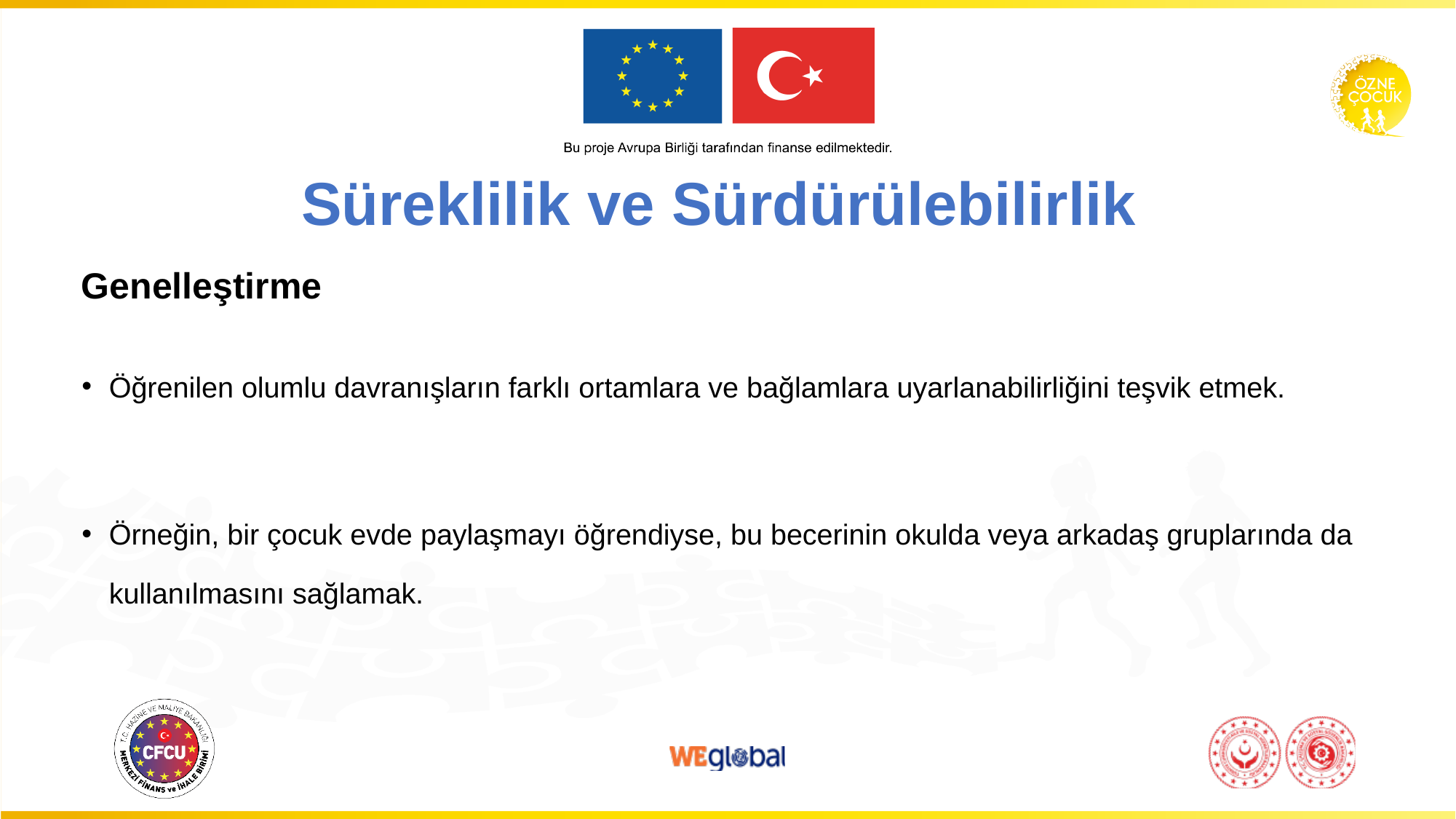

# Süreklilik ve Sürdürülebilirlik
Genelleştirme
Öğrenilen olumlu davranışların farklı ortamlara ve bağlamlara uyarlanabilirliğini teşvik etmek.

Örneğin, bir çocuk evde paylaşmayı öğrendiyse, bu becerinin okulda veya arkadaş gruplarında da kullanılmasını sağlamak.